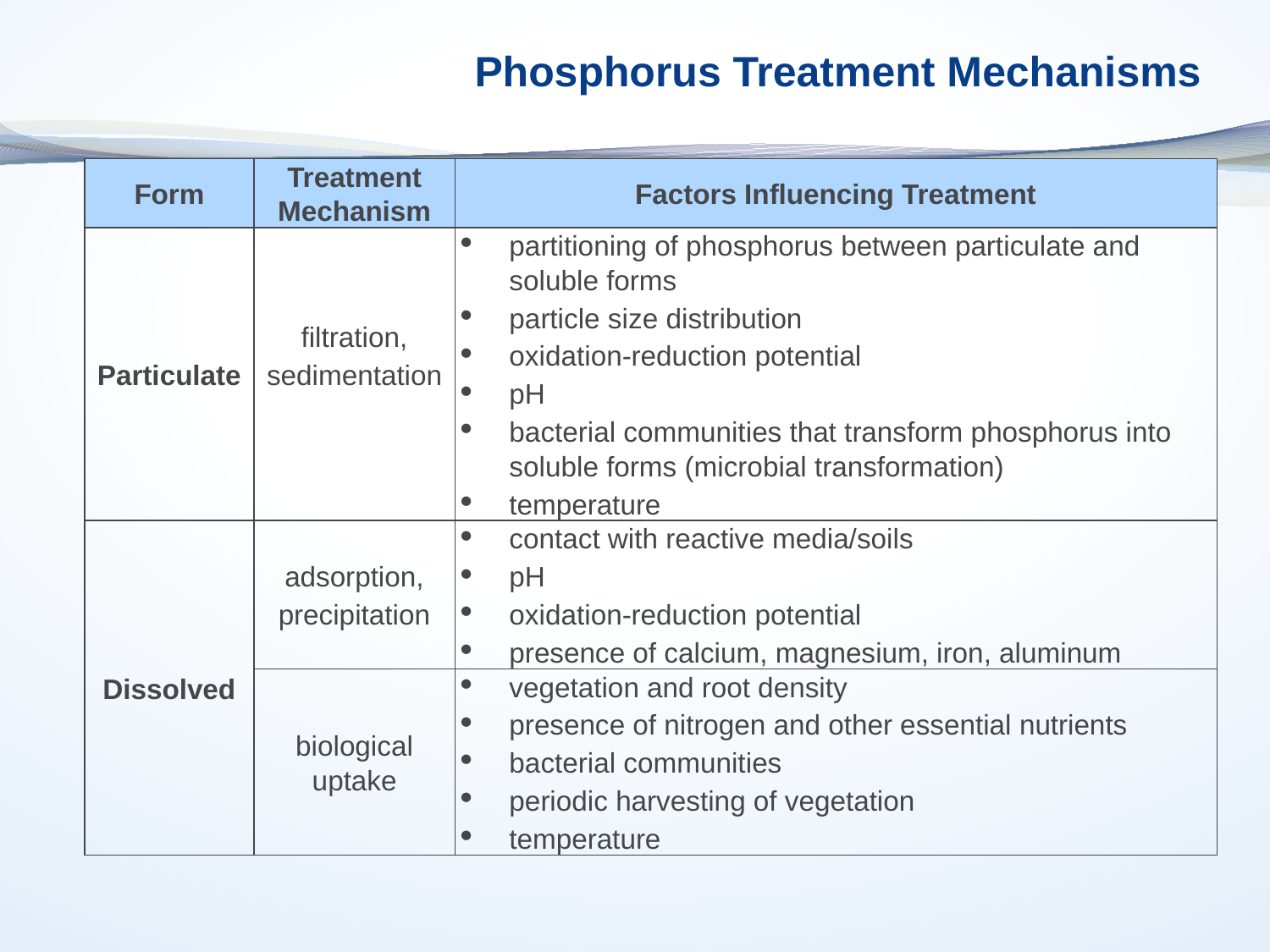

# Phosphorus Treatment Mechanisms
| Form | Treatment Mechanism | Factors Influencing Treatment |
| --- | --- | --- |
| Particulate | filtration, sedimentation | partitioning of phosphorus between particulate and soluble forms particle size distribution oxidation-reduction potential pH bacterial communities that transform phosphorus into soluble forms (microbial transformation) temperature |
| Dissolved | adsorption, precipitation | contact with reactive media/soils pH oxidation-reduction potential presence of calcium, magnesium, iron, aluminum |
|  | biological uptake | vegetation and root density presence of nitrogen and other essential nutrients bacterial communities periodic harvesting of vegetation temperature |